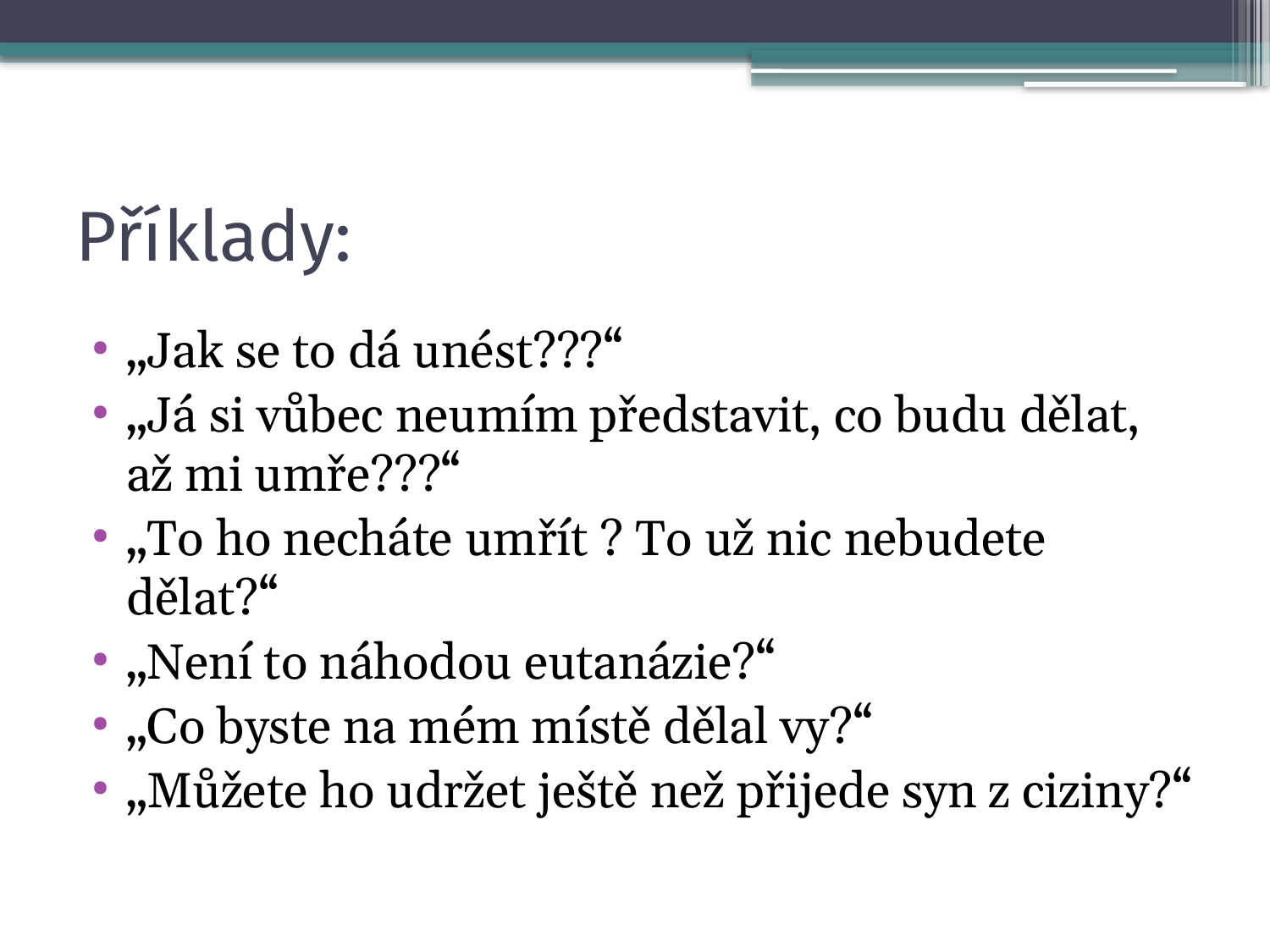

# Příklady:
„Jak se to dá unést???“
„Já si vůbec neumím představit, co budu dělat, až mi umře???“
„To ho necháte umřít ? To už nic nebudete dělat?“
„Není to náhodou eutanázie?“
„Co byste na mém místě dělal vy?“
„Můžete ho udržet ještě než přijede syn z ciziny?“